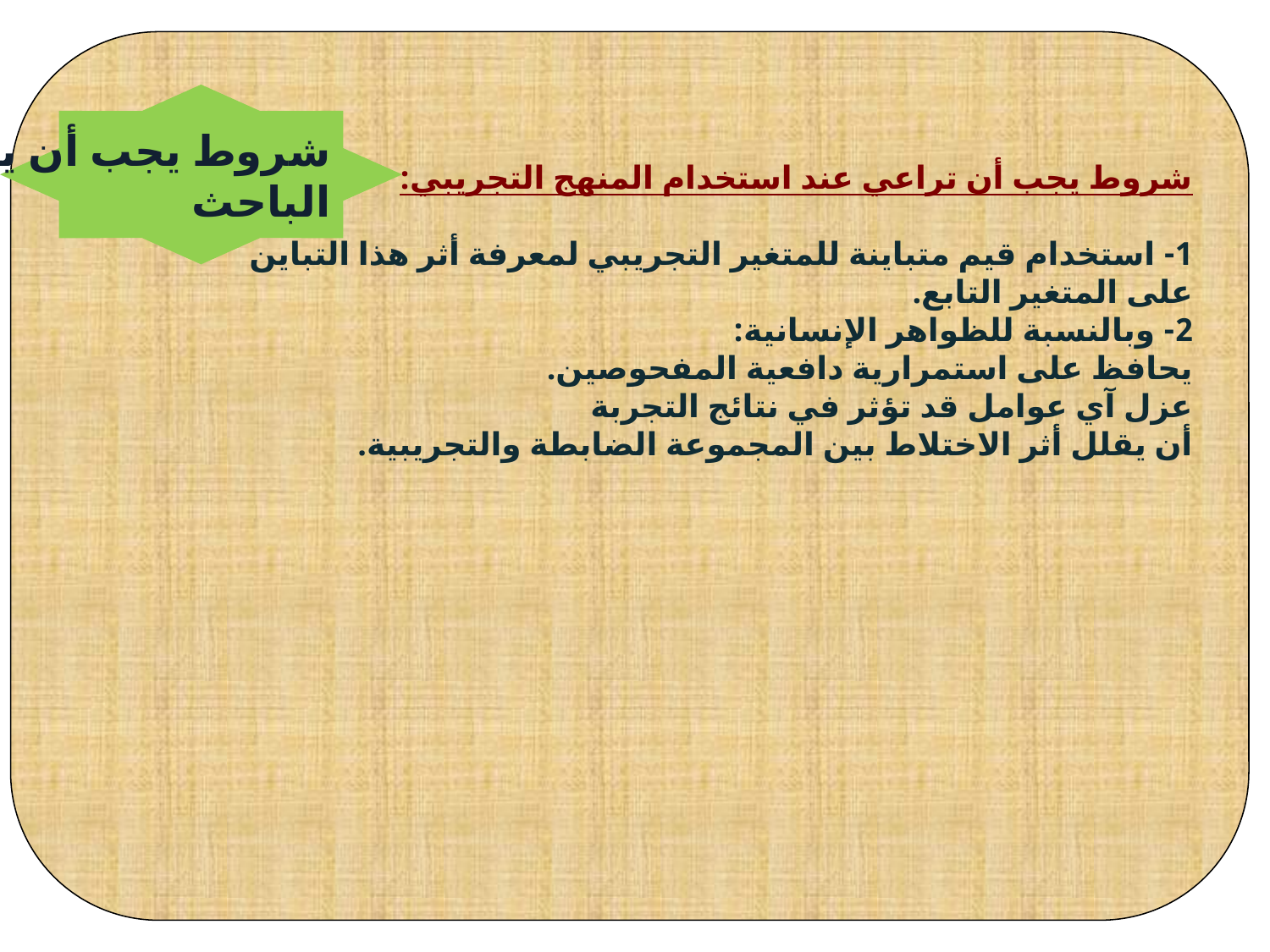

شروط يجب أن تراعي عند استخدام المنهج التجريبي:

1- استخدام قيم متباينة للمتغير التجريبي لمعرفة أثر هذا التباين
على المتغير التابع.
2- وبالنسبة للظواهر الإنسانية:
يحافظ على استمرارية دافعية المفحوصين.
عزل آي عوامل قد تؤثر في نتائج التجربة
أن يقلل أثر الاختلاط بين المجموعة الضابطة والتجريبية.
شروط يجب أن يراعيها
الباحث